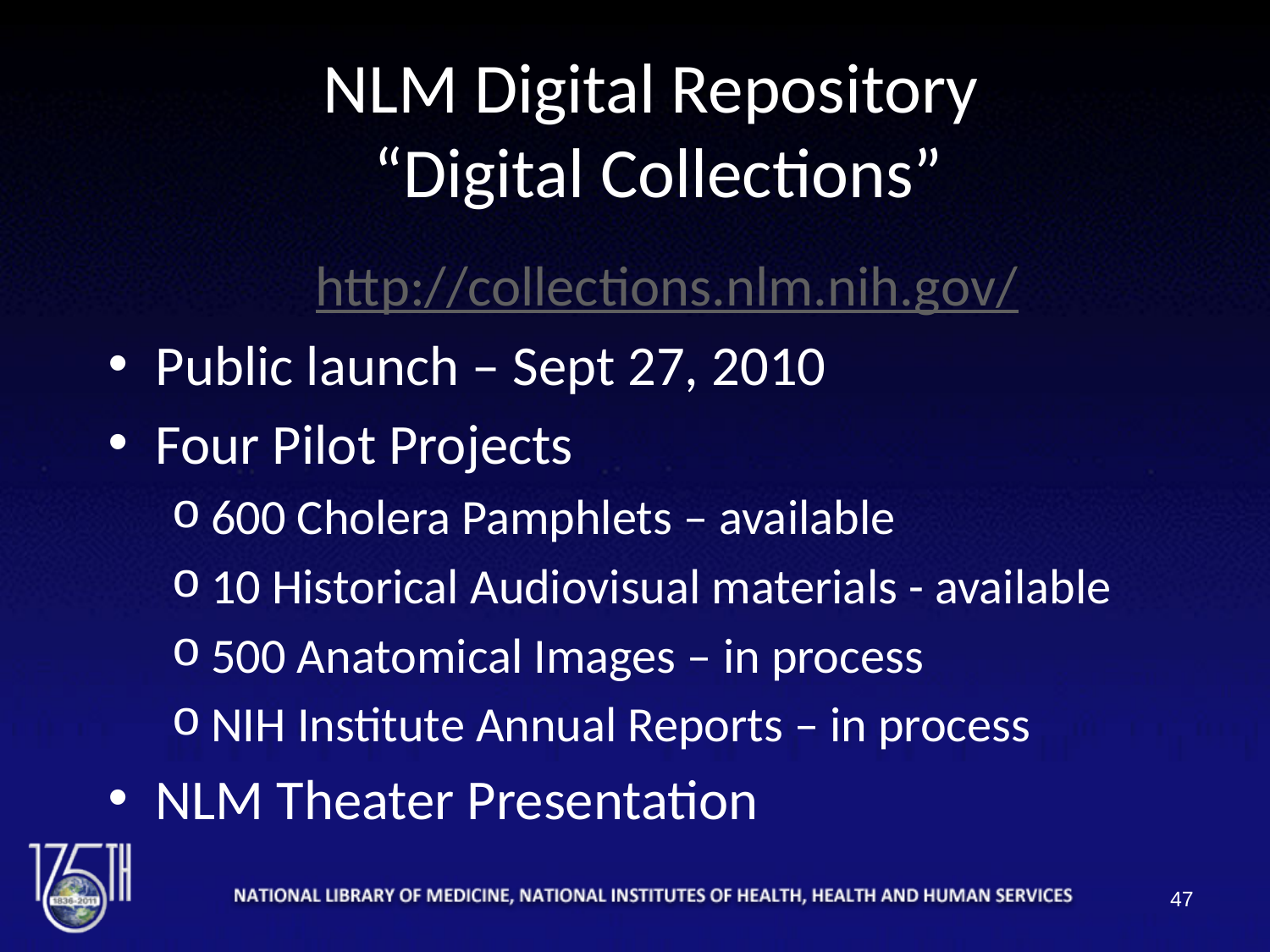

# NLM Digital Repository “Digital Collections”
http://collections.nlm.nih.gov/
Public launch – Sept 27, 2010
Four Pilot Projects
600 Cholera Pamphlets – available
10 Historical Audiovisual materials - available
500 Anatomical Images – in process
NIH Institute Annual Reports – in process
NLM Theater Presentation
47